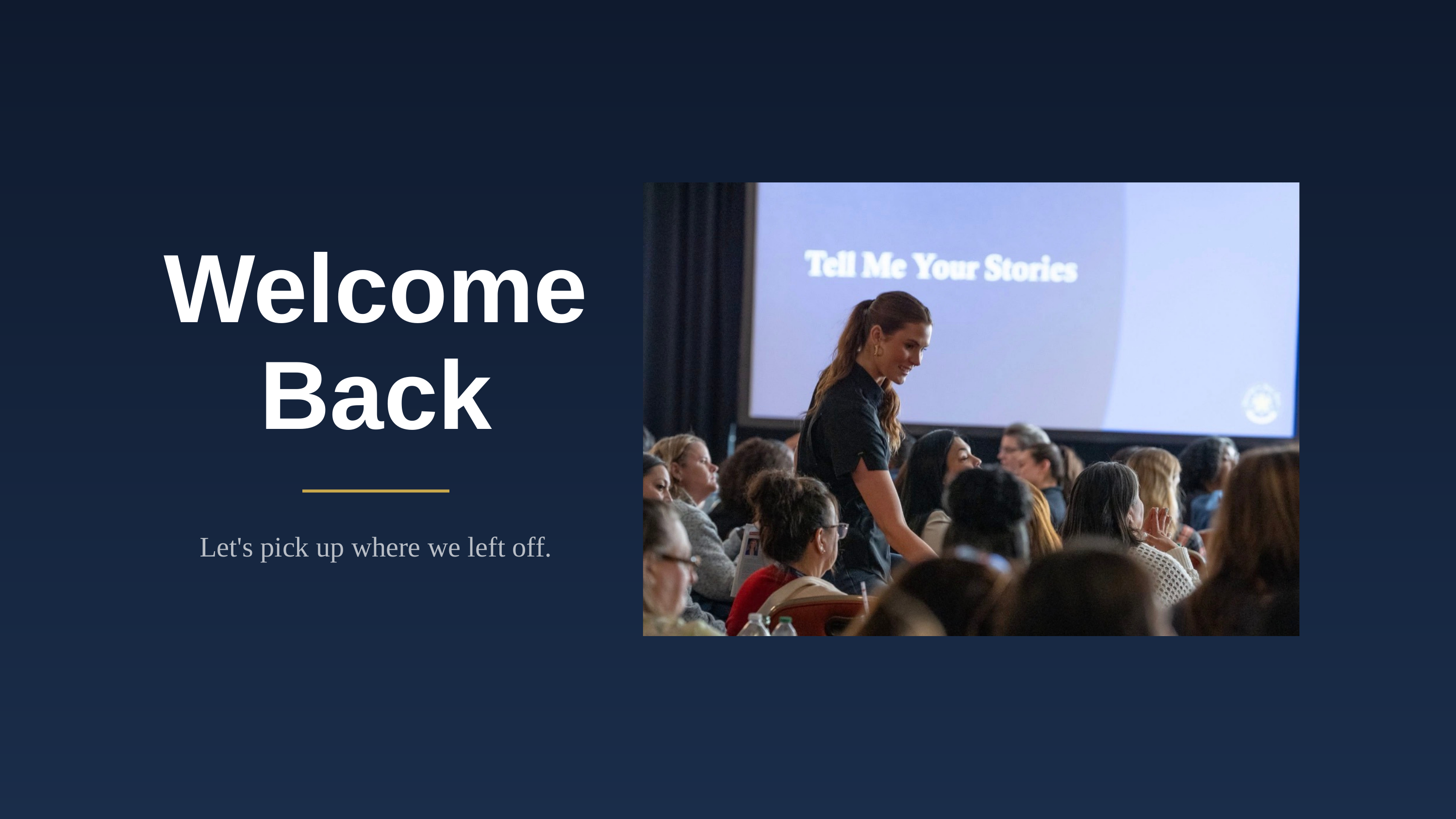

Welcome Back

Let's pick up where we left off.